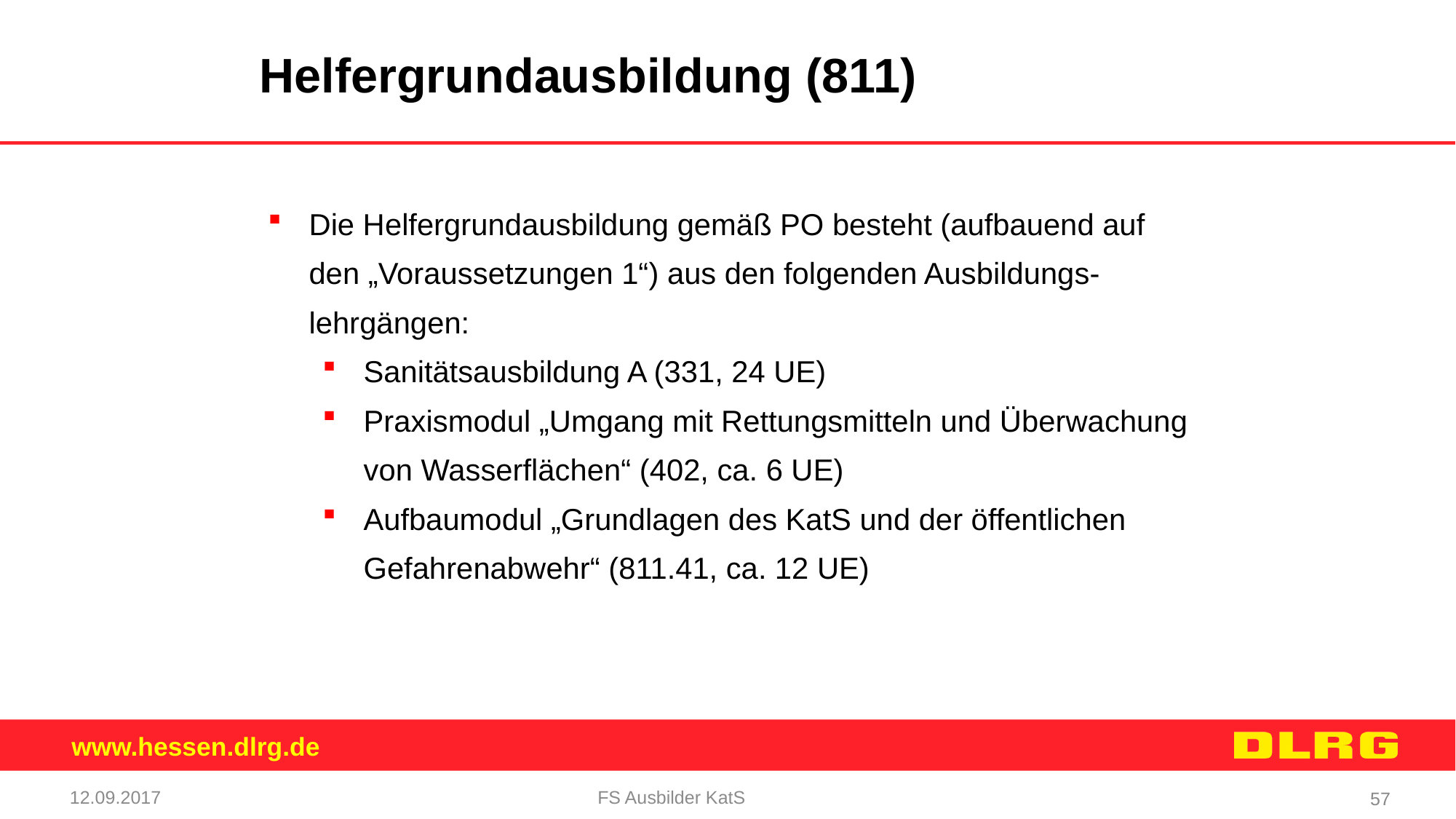

Helfergrundausbildung (811)
Die Helfergrundausbildung gemäß PO besteht (aufbauend auf den „Voraussetzungen 1“) aus den folgenden Ausbildungs-lehrgängen:
Sanitätsausbildung A (331, 24 UE)
Praxismodul „Umgang mit Rettungsmitteln und Überwachung von Wasserflächen“ (402, ca. 6 UE)
Aufbaumodul „Grundlagen des KatS und der öffentlichen Gefahrenabwehr“ (811.41, ca. 12 UE)
12.09.2017
FS Ausbilder KatS
57